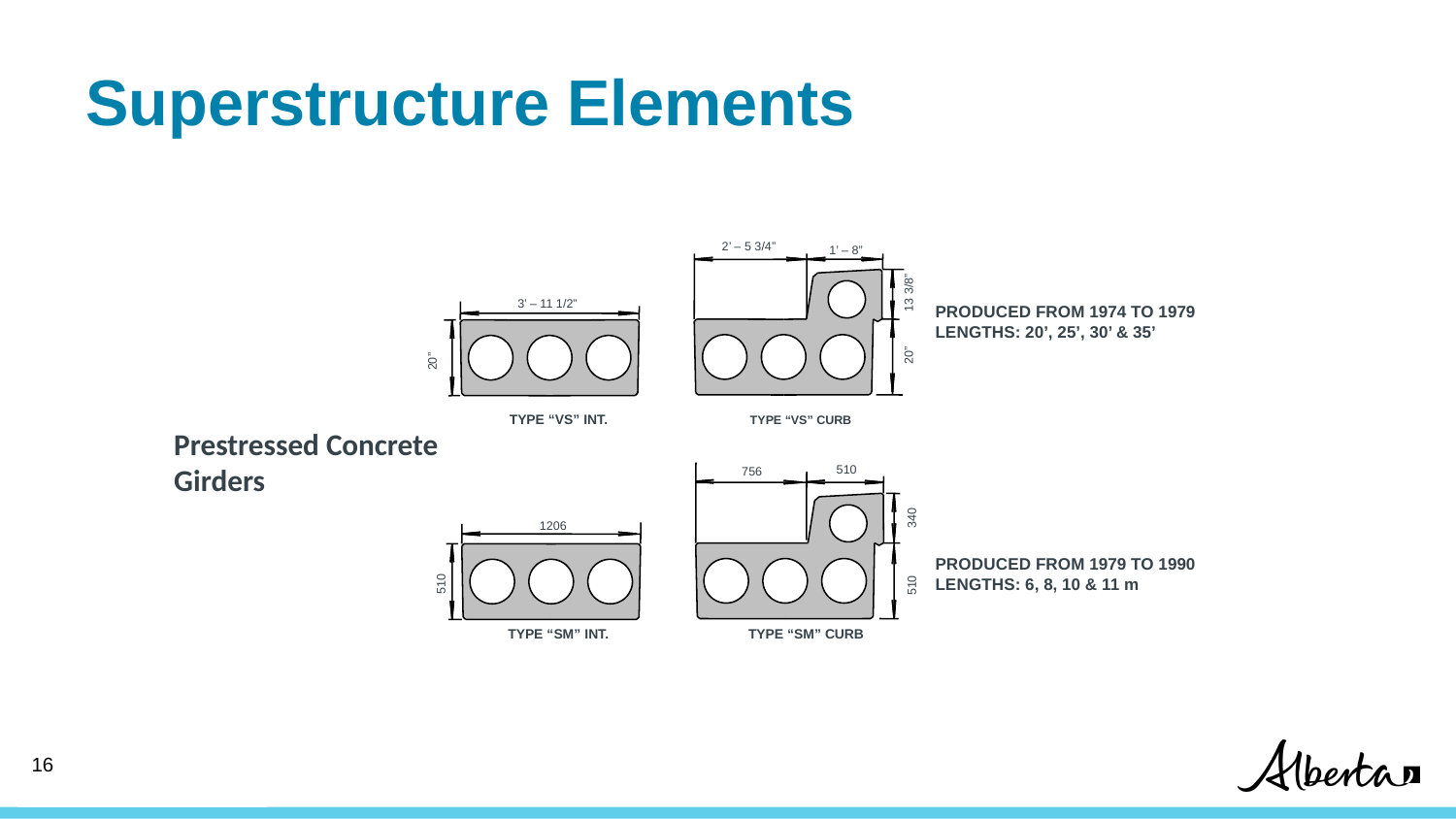

# Superstructure Elements
2’ – 5 3/4”
1’ – 8”

13 3/8”

3’ – 11 1/2”
PRODUCED FROM 1974 TO 1979
LENGTHS: 20’, 25’, 30’ & 35’

20”
20”
TYPE “VS” INT.
TYPE “VS” CURB
Prestressed Concrete
Girders
510
756

340

1206

PRODUCED FROM 1979 TO 1990
LENGTHS: 6, 8, 10 & 11 m

510
510
TYPE “SM” INT.
TYPE “SM” CURB
16